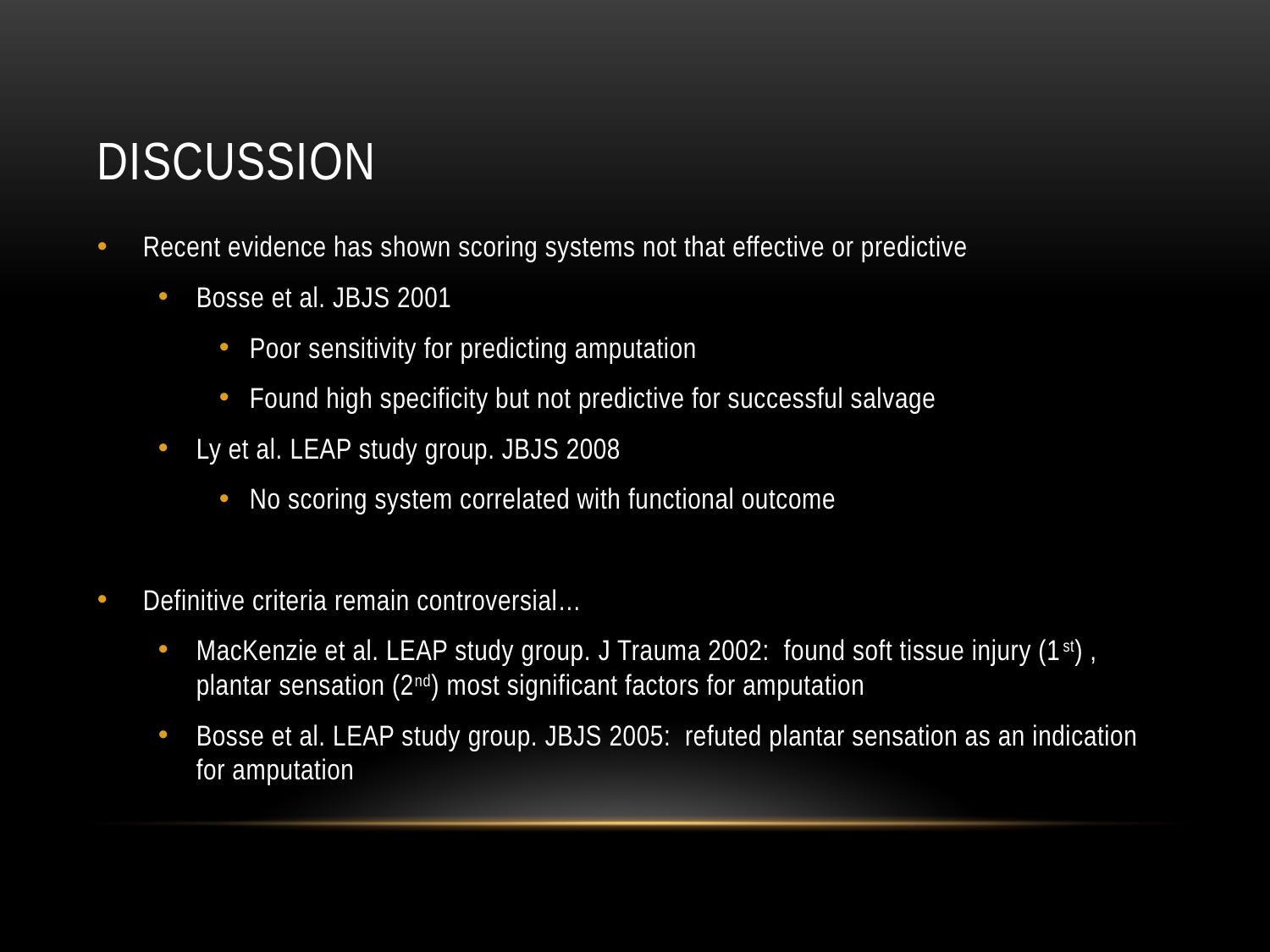

# DISCUSSION
Recent evidence has shown scoring systems not that effective or predictive
Bosse et al. JBJS 2001
Poor sensitivity for predicting amputation
Found high specificity but not predictive for successful salvage
Ly et al. LEAP study group. JBJS 2008
No scoring system correlated with functional outcome

Definitive criteria remain controversial…
MacKenzie et al. LEAP study group. J Trauma 2002:  found soft tissue injury (1st) , plantar sensation (2nd) most significant factors for amputation
Bosse et al. LEAP study group. JBJS 2005:  refuted plantar sensation as an indication for amputation